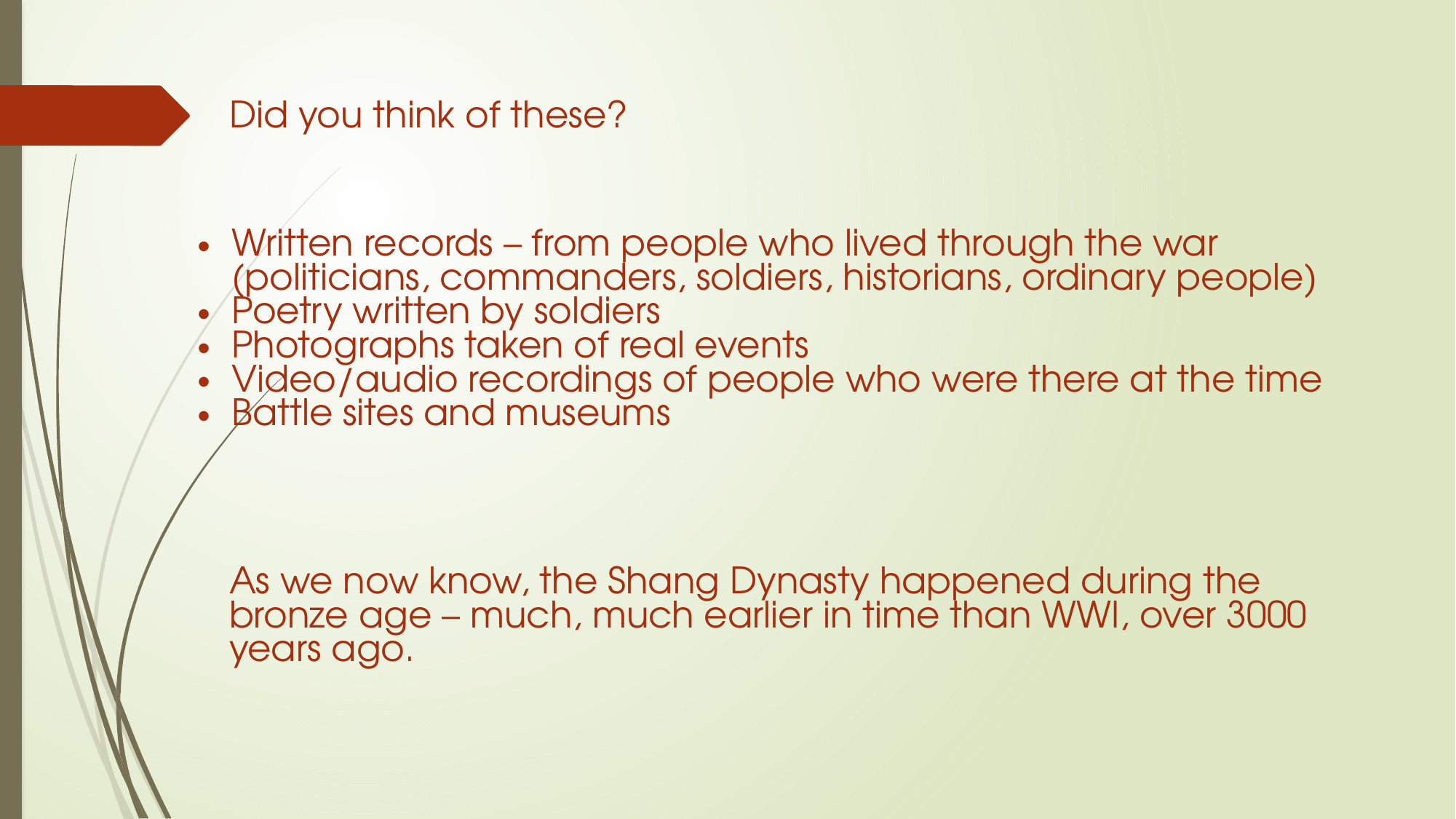

Did you think of these?
Written records – from people who lived through the war (politicians, commanders, soldiers, historians, ordinary people)
Poetry written by soldiers
Photographs taken of real events
Video/audio recordings of people who were there at the time
Battle sites and museums
As we now know, the Shang Dynasty happened during the bronze age – much, much earlier in time than WWI, over 3000 years ago.